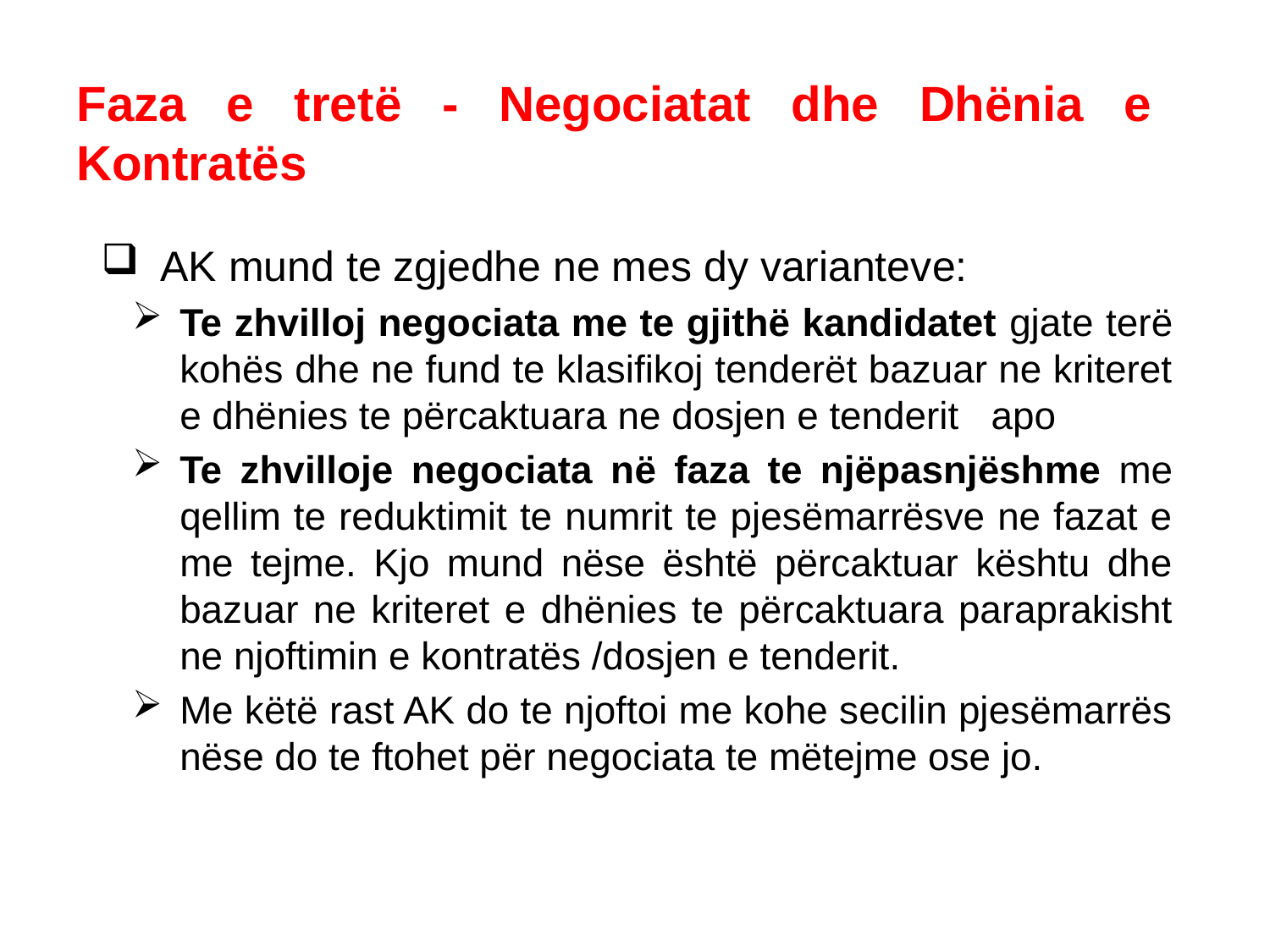

Faza e tretë - Negociatat dhe Dhënia e Kontratës

 AK mund te zgjedhe ne mes dy varianteve:
Te zhvilloj negociata me te gjithë kandidatet gjate terë kohës dhe ne fund te klasifikoj tenderët bazuar ne kriteret e dhënies te përcaktuara ne dosjen e tenderit   apo
Te zhvilloje negociata në faza te njëpasnjëshme me qellim te reduktimit te numrit te pjesëmarrësve ne fazat e me tejme. Kjo mund nëse është përcaktuar kështu dhe bazuar ne kriteret e dhënies te përcaktuara paraprakisht ne njoftimin e kontratës /dosjen e tenderit.
Me këtë rast AK do te njoftoi me kohe secilin pjesëmarrës nëse do te ftohet për negociata te mëtejme ose jo.